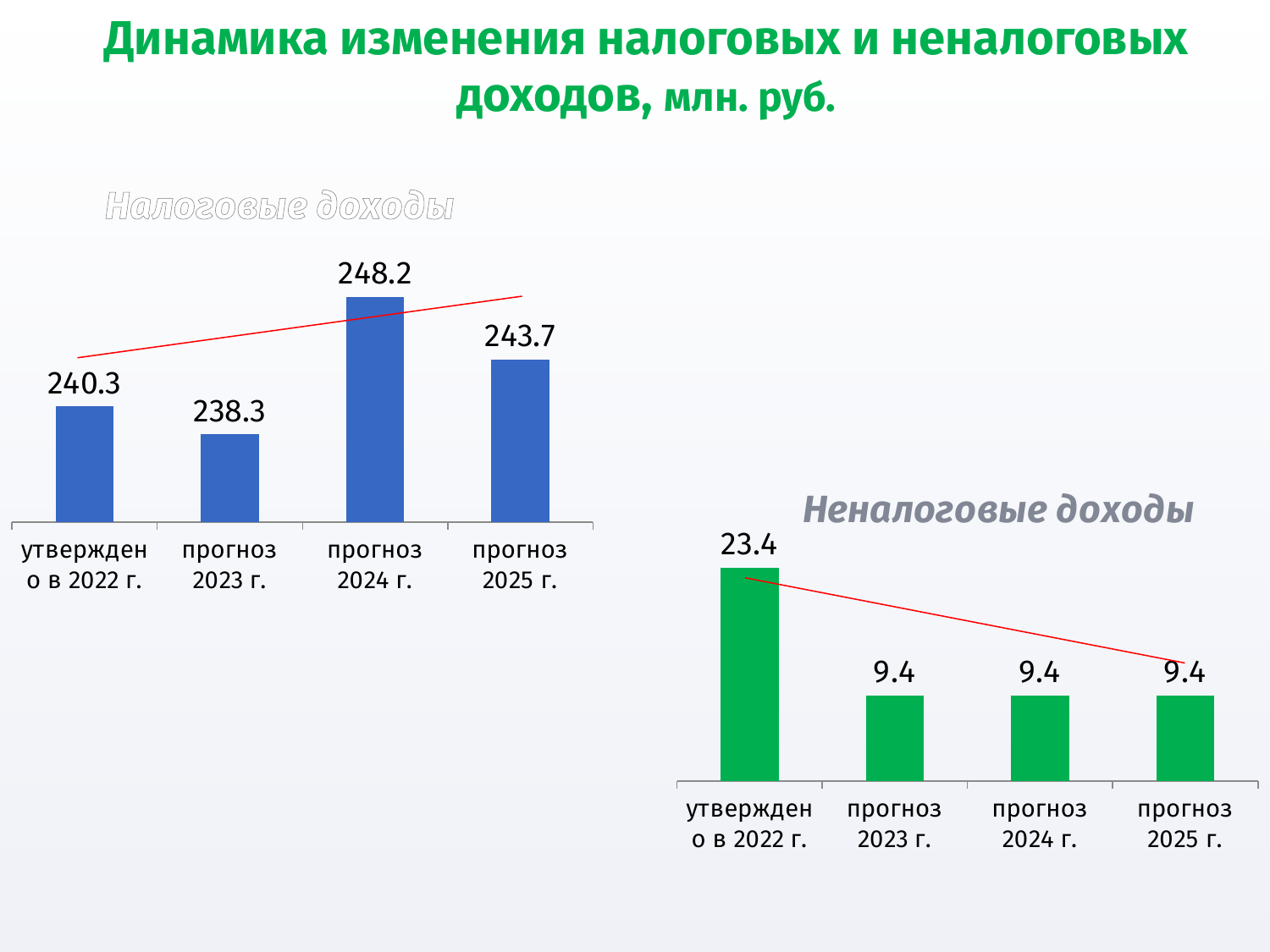

# Динамика изменения налоговых и неналоговых доходов, млн. руб.

### Chart:

| Category | Налоговые доходы |
|---|---|
| утверждено в 2022 г. | 240.3 |
| прогноз 2023 г. | 238.3 |
| прогноз 2024 г. | 248.2 |
| прогноз 2025 г. | 243.7 |

### Chart:

| Category | Неналоговые доходы |
|---|---|
| утверждено в 2022 г. | 23.4 |
| прогноз 2023 г. | 9.4 |
| прогноз 2024 г. | 9.4 |
| прогноз 2025 г. | 9.4 |